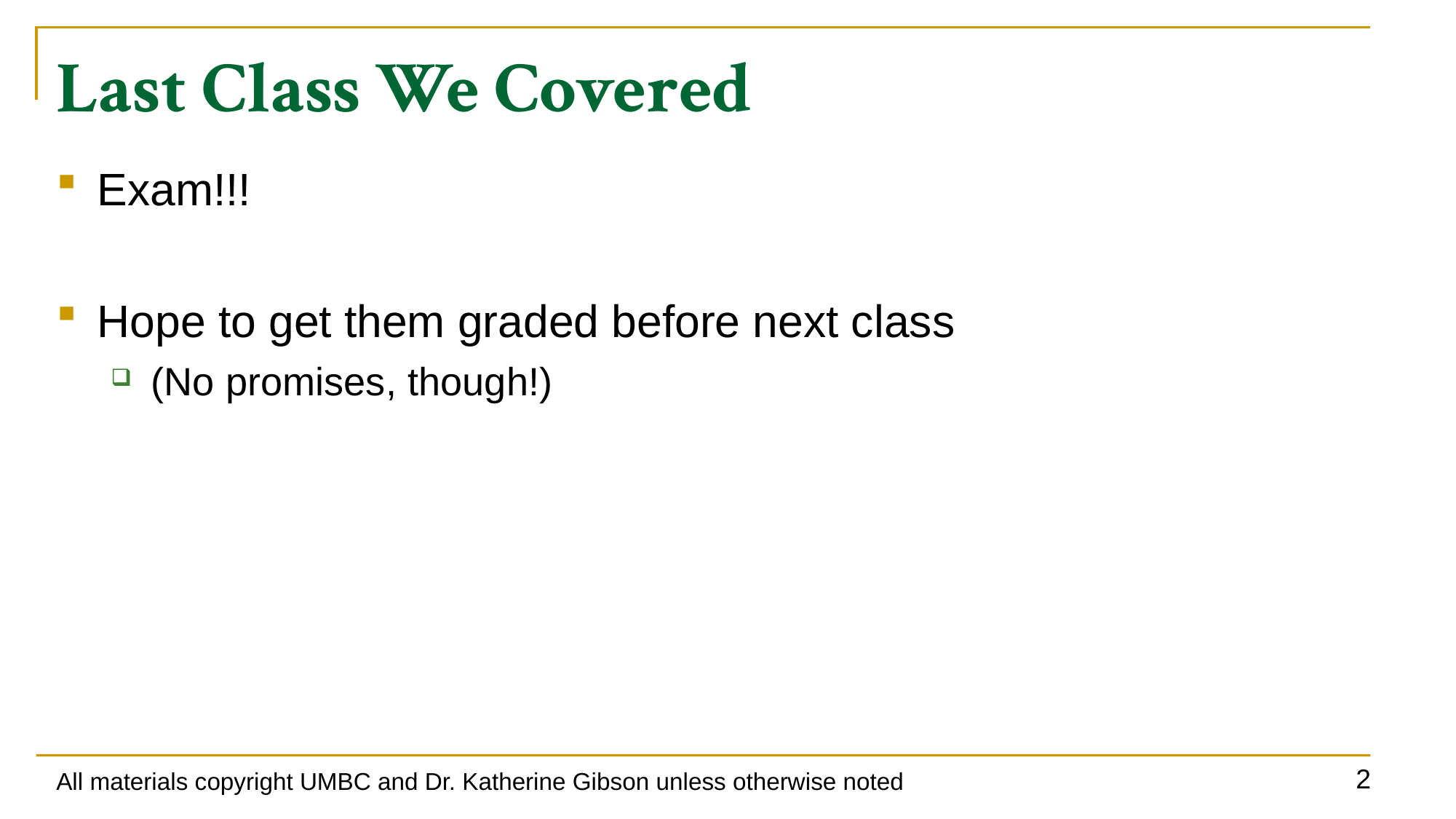

# Last Class We Covered
Exam!!!

Hope to get them graded before next class
(No promises, though!)